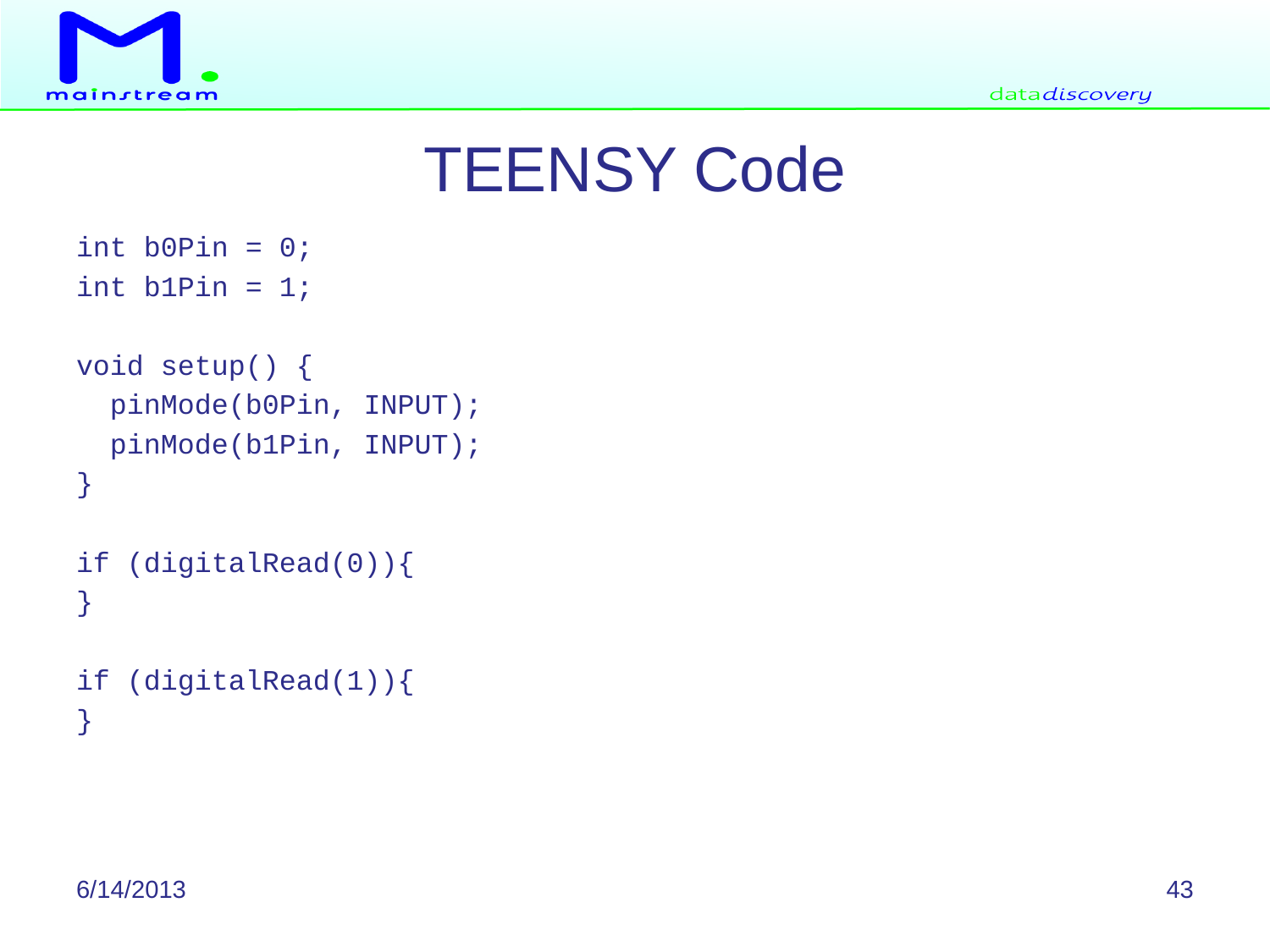

# TEENSY Code
int b0Pin = 0;
int b1Pin = 1;

void setup() {
  pinMode(b0Pin, INPUT);
  pinMode(b1Pin, INPUT);
}

if (digitalRead(0)){
}

if (digitalRead(1)){
}
6/14/2013
43